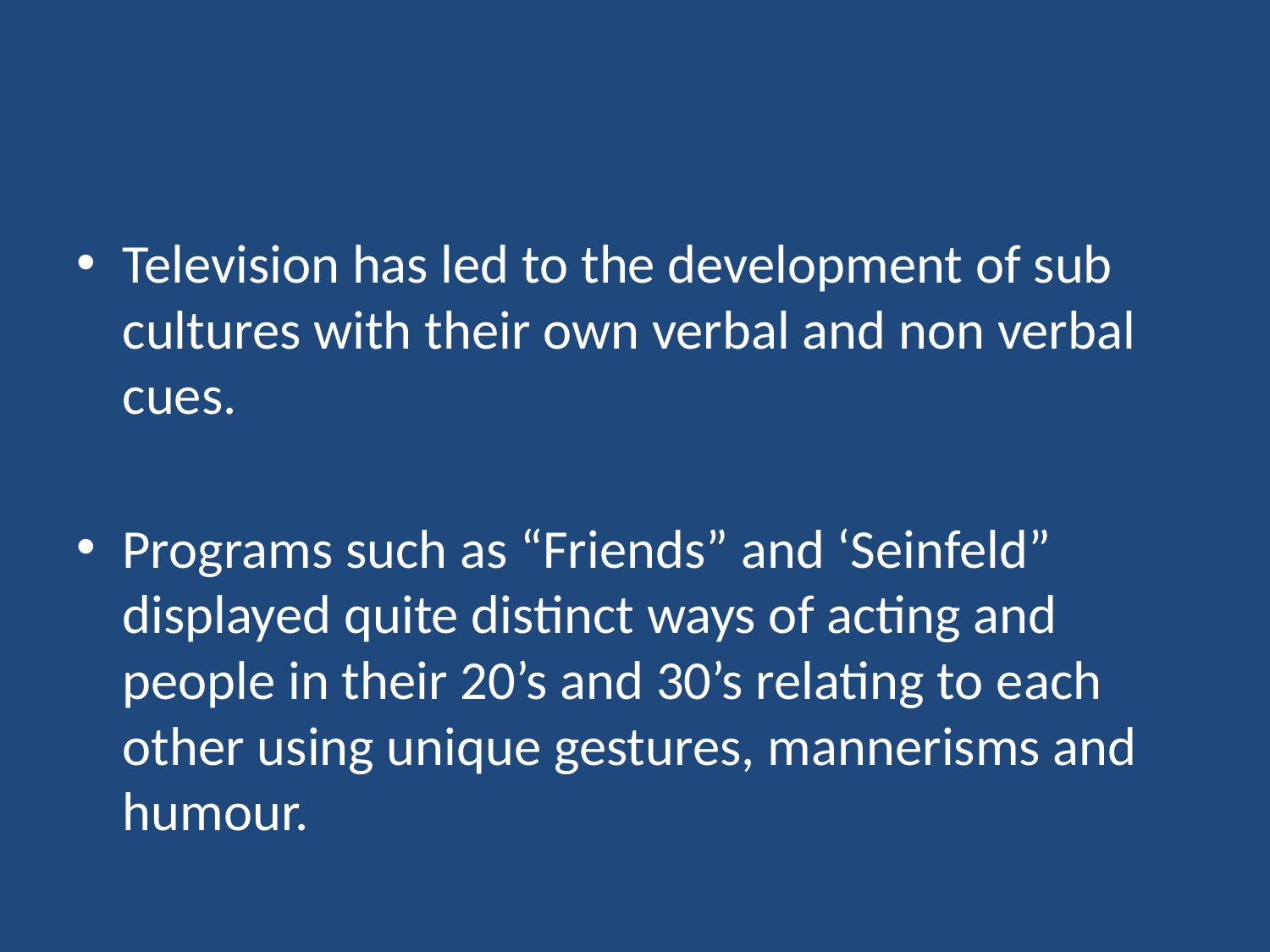

#
Television has led to the development of sub cultures with their own verbal and non verbal cues.

Programs such as “Friends” and ‘Seinfeld” displayed quite distinct ways of acting and people in their 20’s and 30’s relating to each other using unique gestures, mannerisms and humour.